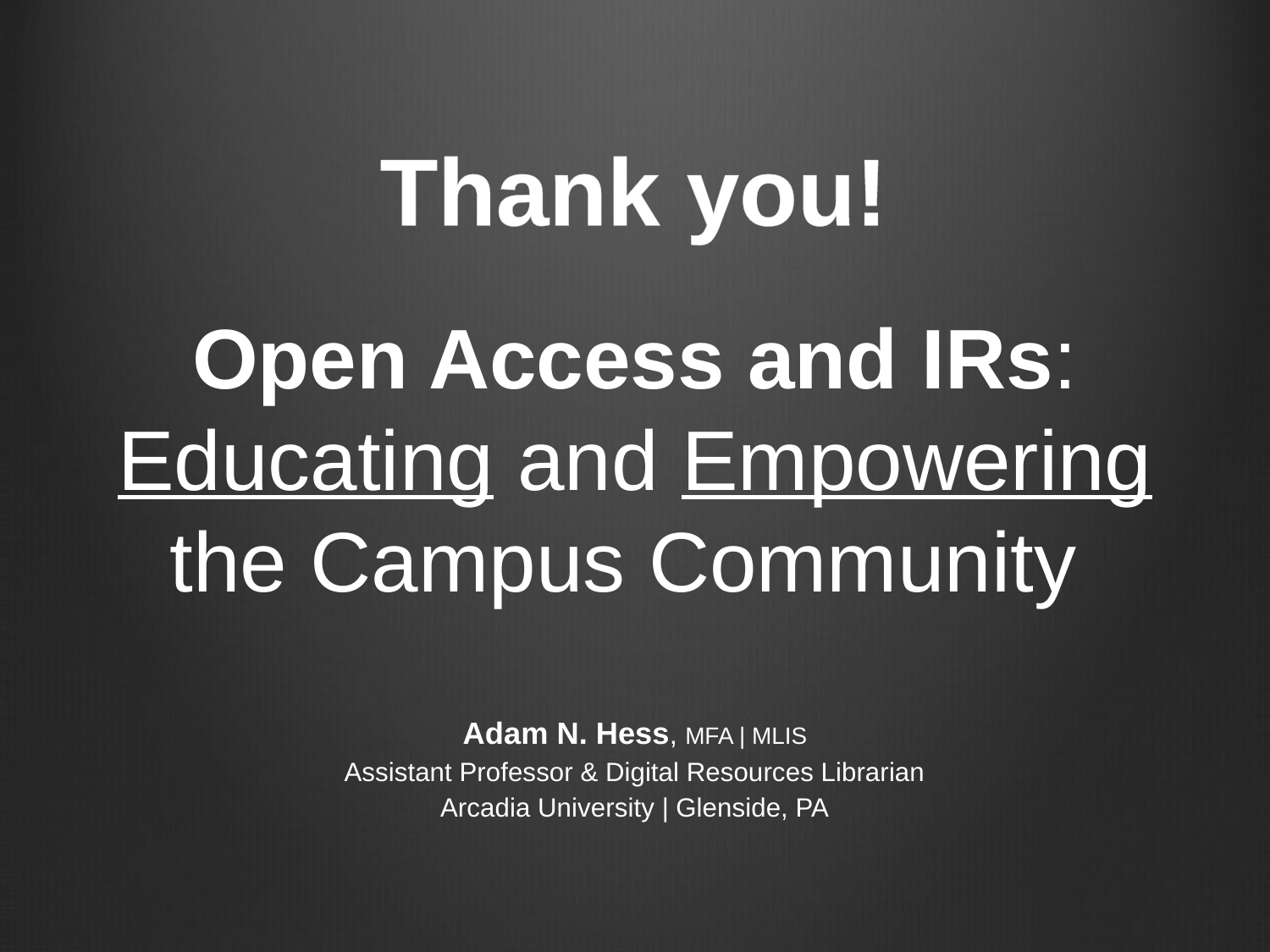

Thank you!
# Open Access and IRs: Educating and Empowering the Campus Community
Adam N. Hess, MFA | MLIS
Assistant Professor & Digital Resources Librarian
Arcadia University | Glenside, PA